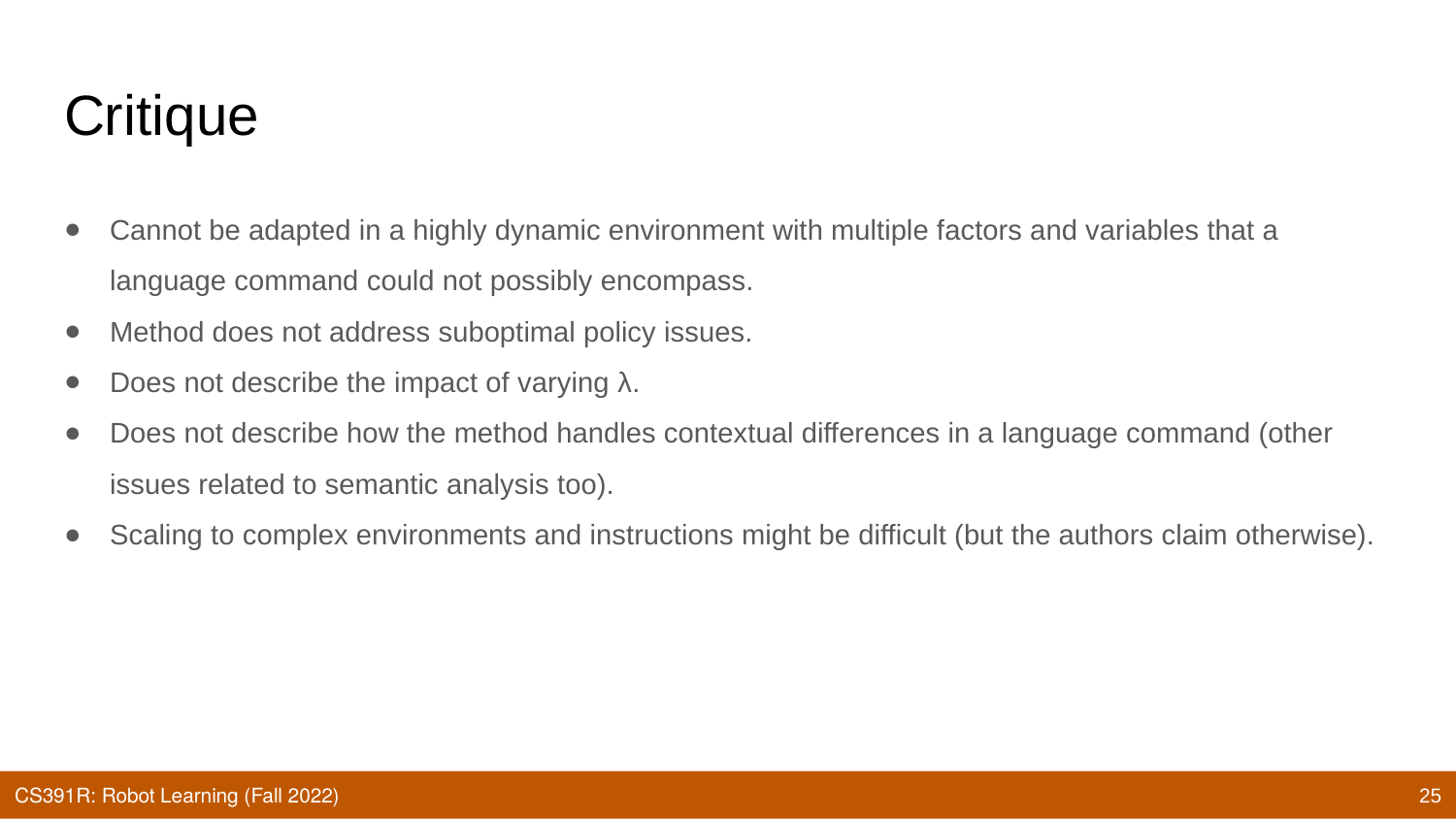

# Critique
Cannot be adapted in a highly dynamic environment with multiple factors and variables that a language command could not possibly encompass.
Method does not address suboptimal policy issues.
Does not describe the impact of varying λ.
Does not describe how the method handles contextual differences in a language command (other issues related to semantic analysis too).
Scaling to complex environments and instructions might be difficult (but the authors claim otherwise).

25